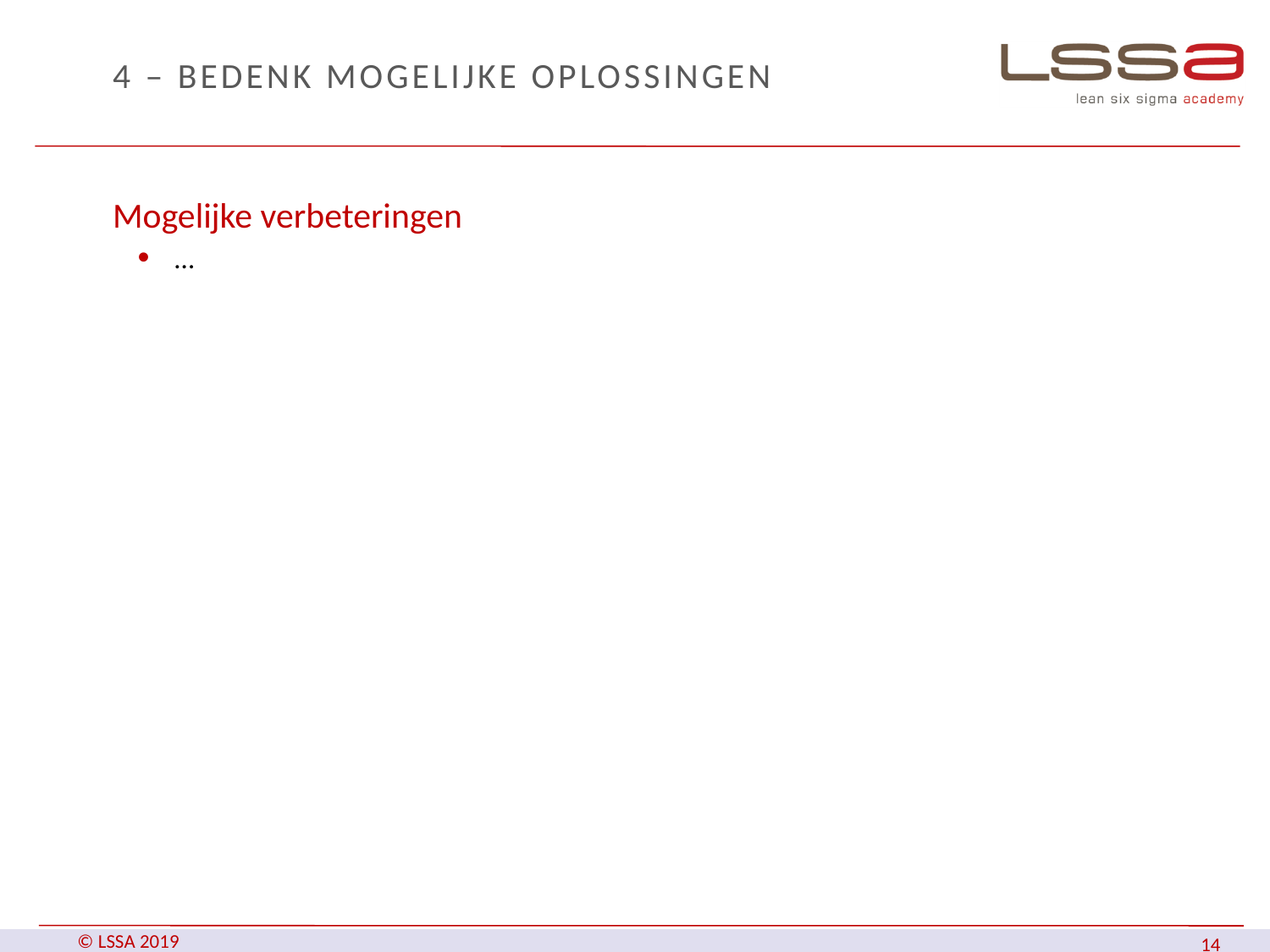

# 4 – Bedenk mogelijke oplossingen
Mogelijke verbeteringen
…